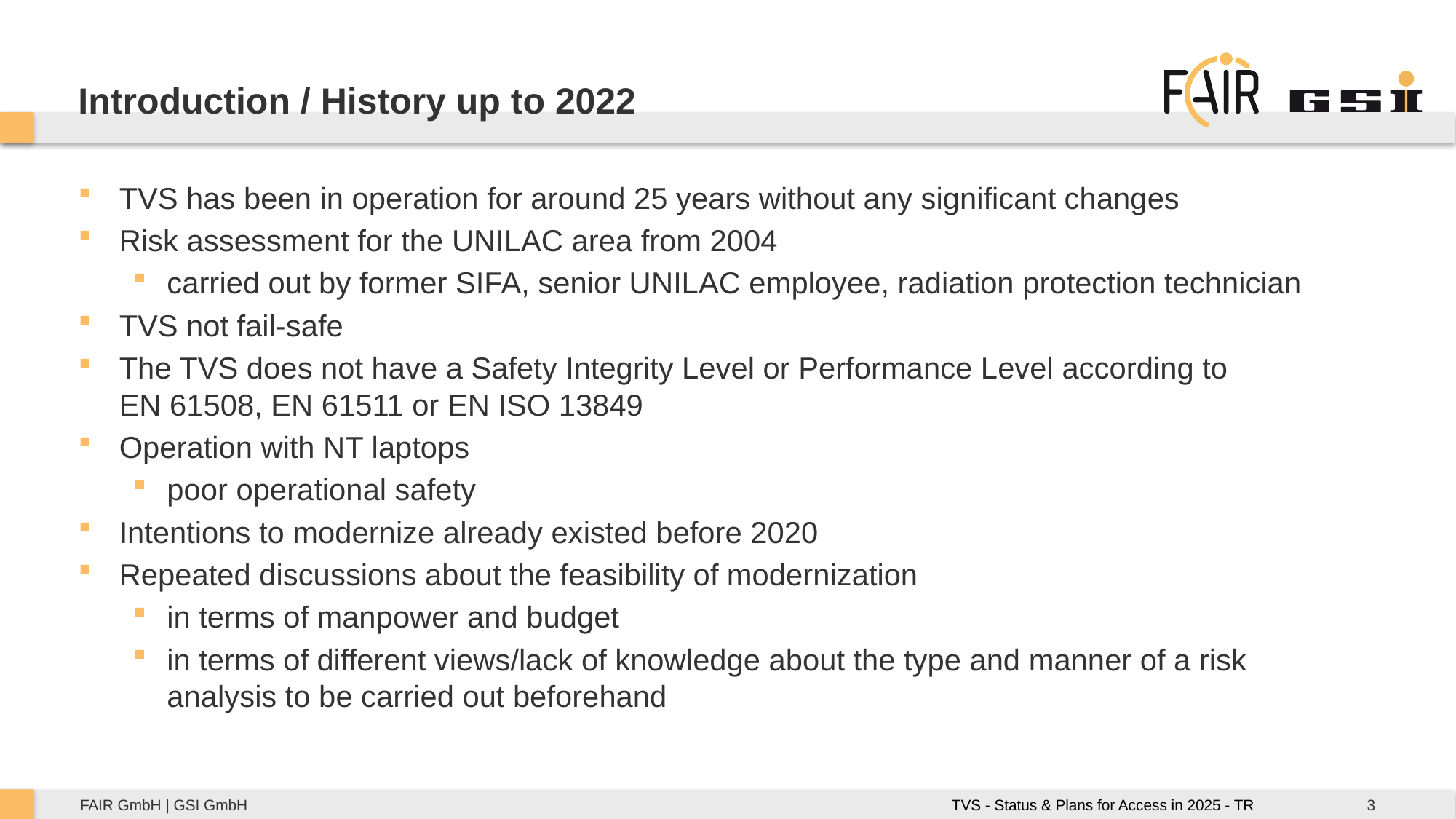

# Introduction / History up to 2022
TVS has been in operation for around 25 years without any significant changes
Risk assessment for the UNILAC area from 2004
carried out by former SIFA, senior UNILAC employee, radiation protection technician
TVS not fail-safe
The TVS does not have a Safety Integrity Level or Performance Level according to
EN 61508, EN 61511 or EN ISO 13849
Operation with NT laptops
poor operational safety
Intentions to modernize already existed before 2020
Repeated discussions about the feasibility of modernization
in terms of manpower and budget
in terms of different views/lack of knowledge about the type and manner of a risk analysis to be carried out beforehand
TVS - Status & Plans for Access in 2025 - TR
3